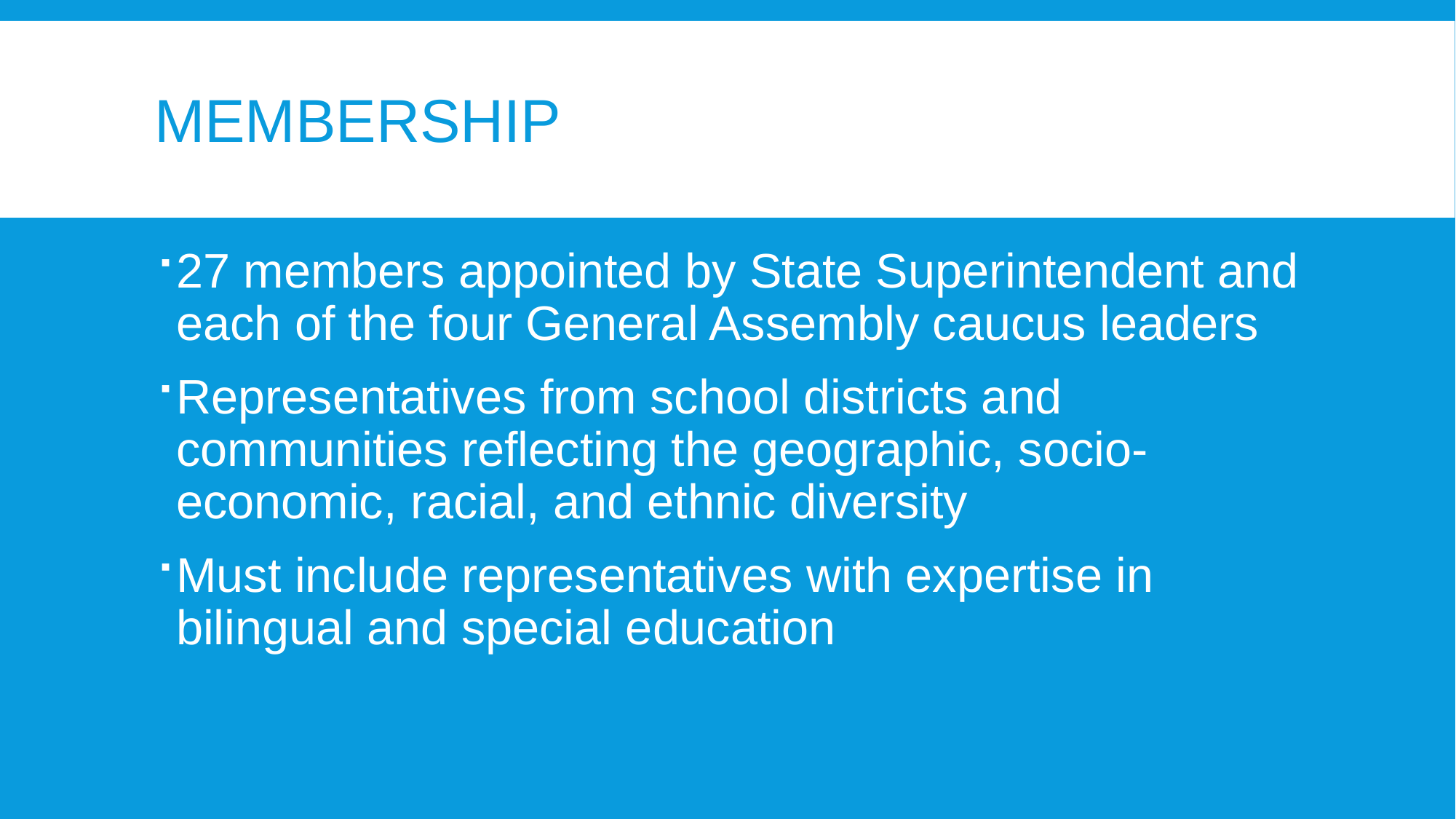

# Membership
27 members appointed by State Superintendent and each of the four General Assembly caucus leaders
Representatives from school districts and communities reflecting the geographic, socio-economic, racial, and ethnic diversity
Must include representatives with expertise in bilingual and special education